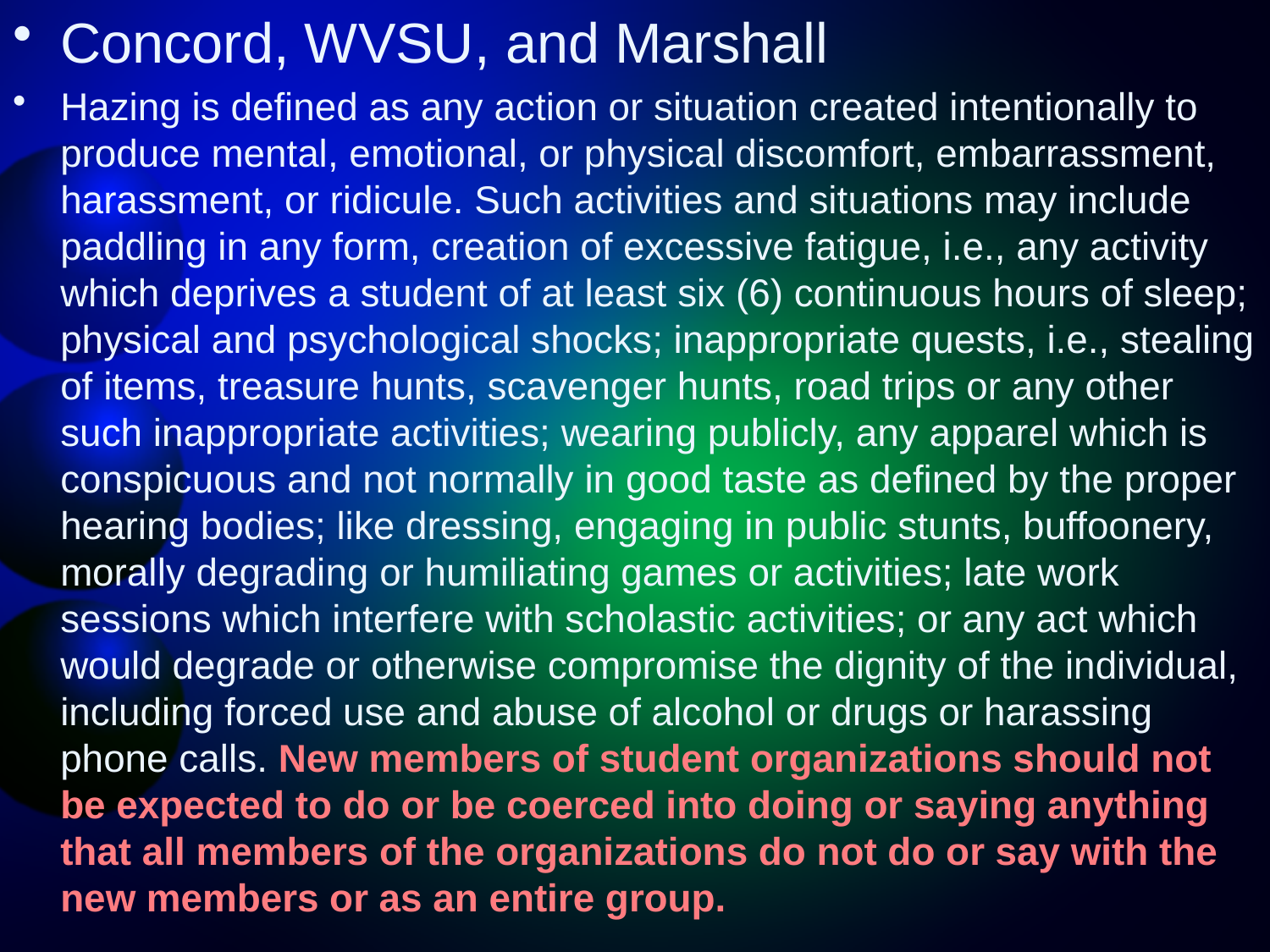

Concord, WVSU, and Marshall
Hazing is defined as any action or situation created intentionally to produce mental, emotional, or physical discomfort, embarrassment, harassment, or ridicule. Such activities and situations may include paddling in any form, creation of excessive fatigue, i.e., any activity which deprives a student of at least six (6) continuous hours of sleep; physical and psychological shocks; inappropriate quests, i.e., stealing of items, treasure hunts, scavenger hunts, road trips or any other such inappropriate activities; wearing publicly, any apparel which is conspicuous and not normally in good taste as defined by the proper hearing bodies; like dressing, engaging in public stunts, buffoonery, morally degrading or humiliating games or activities; late work sessions which interfere with scholastic activities; or any act which would degrade or otherwise compromise the dignity of the individual, including forced use and abuse of alcohol or drugs or harassing phone calls. New members of student organizations should not be expected to do or be coerced into doing or saying anything that all members of the organizations do not do or say with the new members or as an entire group.